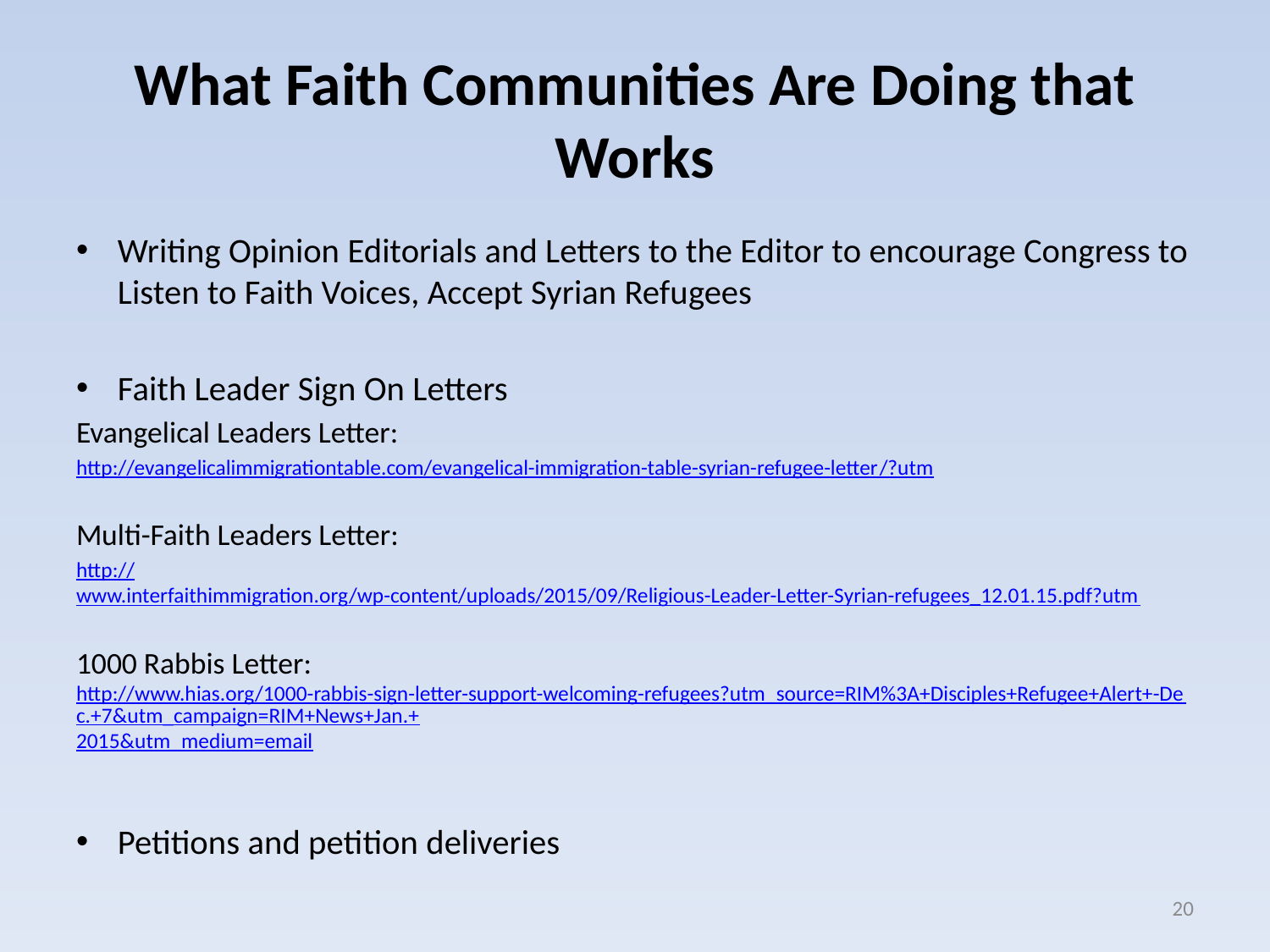

# What Faith Communities Are Doing that Works
Writing Opinion Editorials and Letters to the Editor to encourage Congress to Listen to Faith Voices, Accept Syrian Refugees

Faith Leader Sign On Letters
Evangelical Leaders Letter:
http://evangelicalimmigrationtable.com/evangelical-immigration-table-syrian-refugee-letter/?utm

Multi-Faith Leaders Letter:
http://www.interfaithimmigration.org/wp-content/uploads/2015/09/Religious-Leader-Letter-Syrian-refugees_12.01.15.pdf?utm

1000 Rabbis Letter:  http://www.hias.org/1000-rabbis-sign-letter-support-welcoming-refugees?utm_source=RIM%3A+Disciples+Refugee+Alert+-Dec.+7&utm_campaign=RIM+News+Jan.+2015&utm_medium=email

Petitions and petition deliveries

20